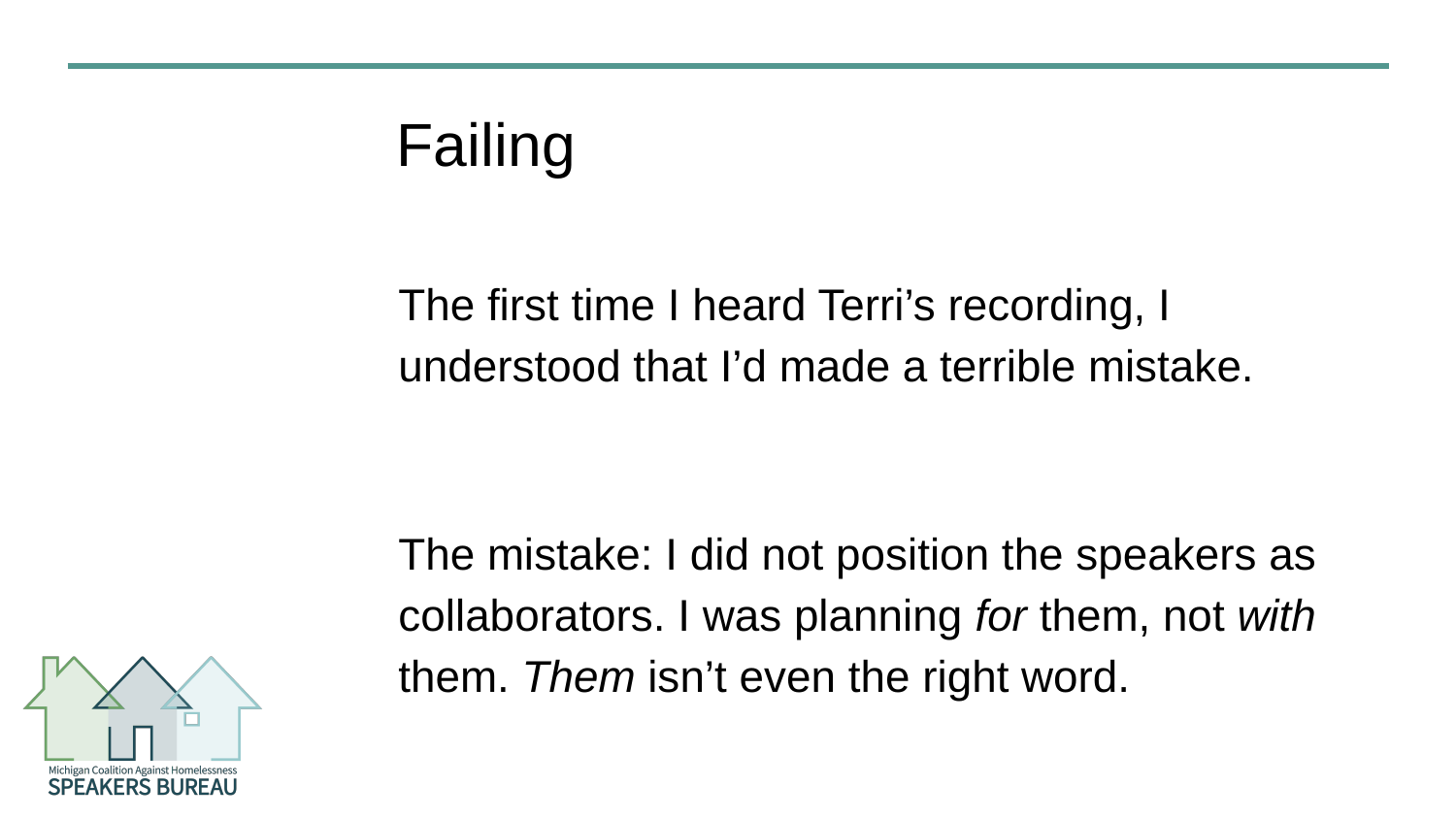

# Failing
The first time I heard Terri’s recording, I understood that I’d made a terrible mistake.

The mistake: I did not position the speakers as collaborators. I was planning for them, not with them. Them isn’t even the right word.